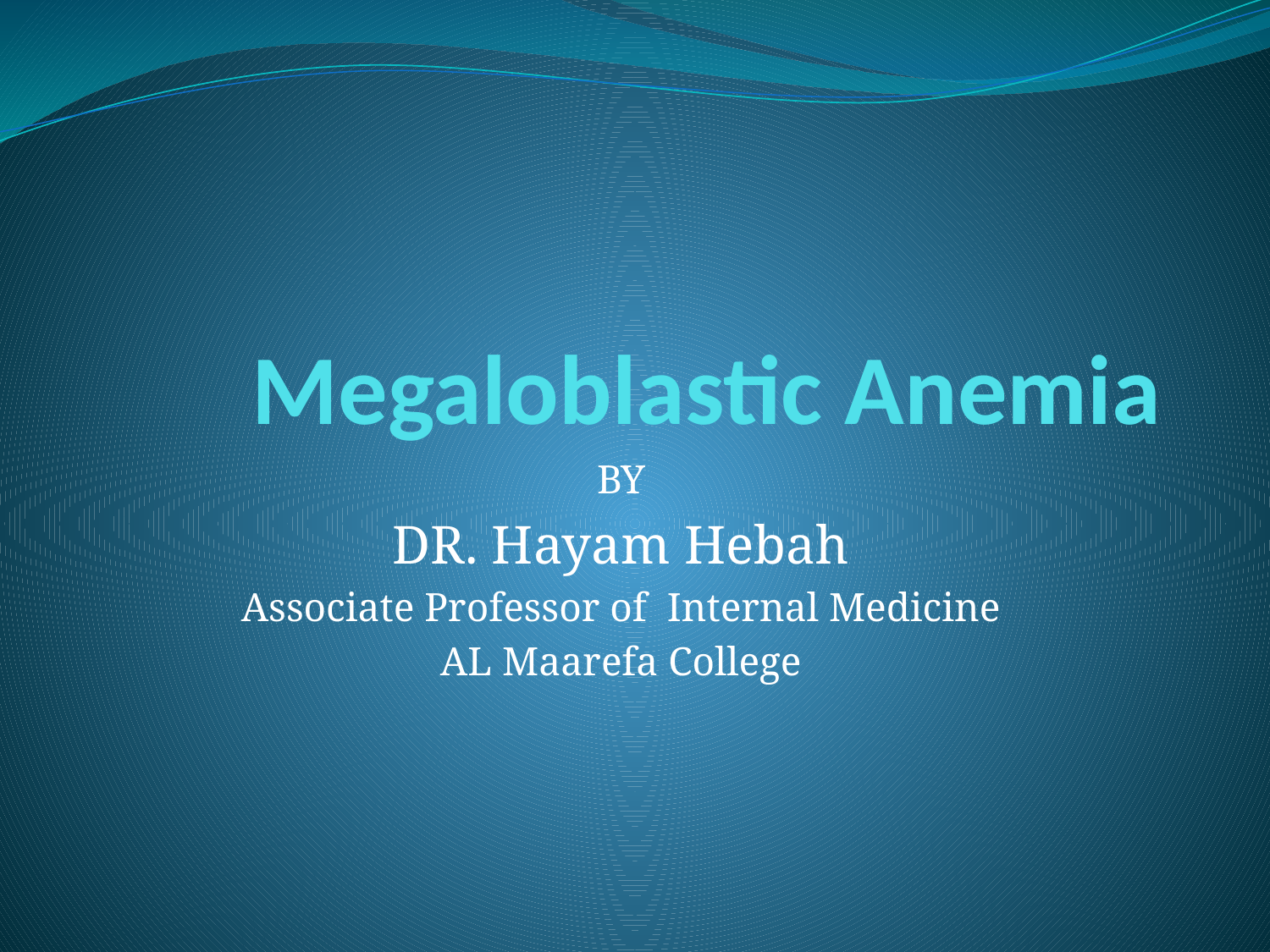

# Megaloblastic Anemia
BY
DR. Hayam Hebah
Associate Professor of  Internal Medicine
AL Maarefa College